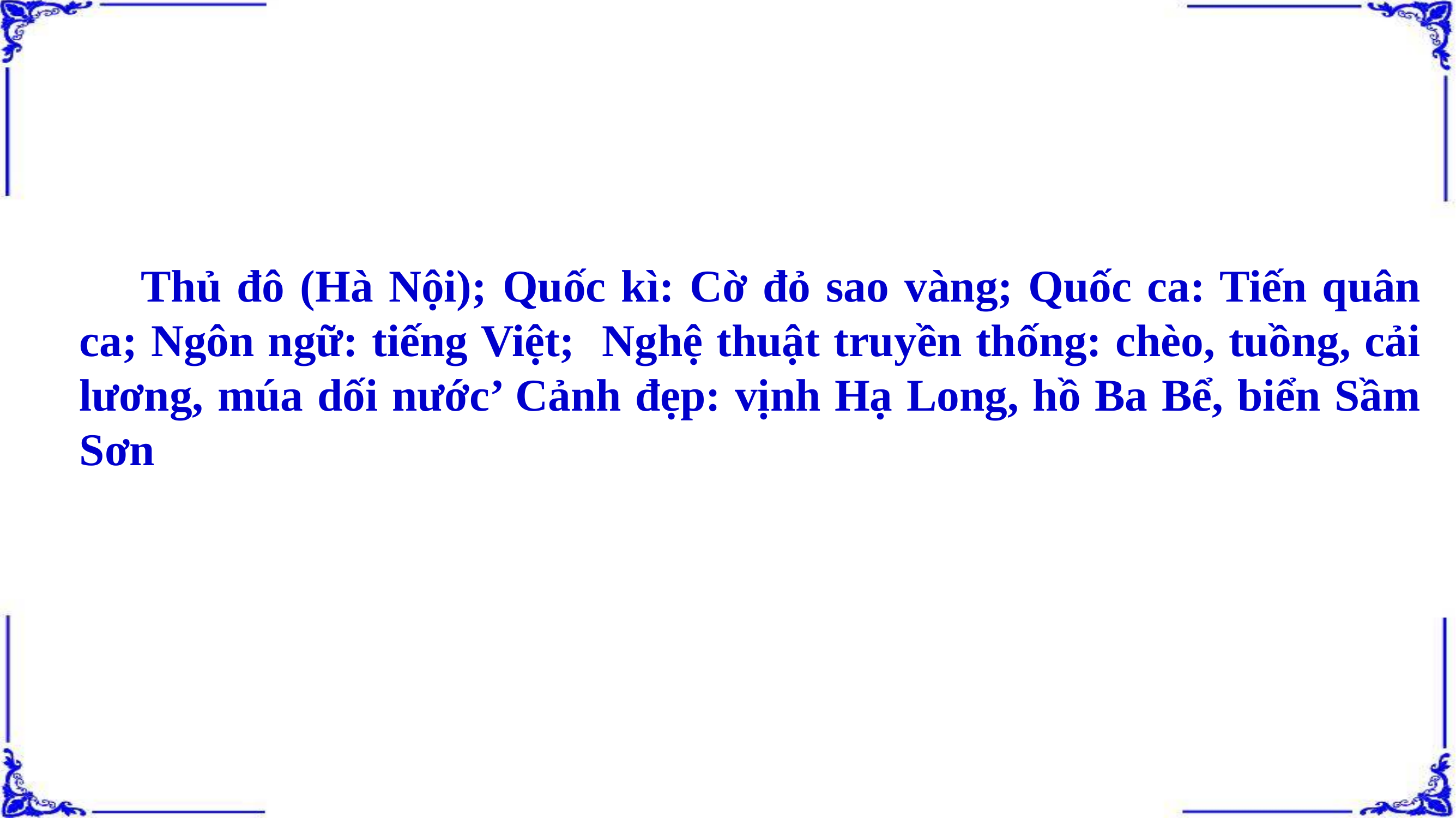

Thủ đô (Hà Nội); Quốc kì: Cờ đỏ sao vàng; Quốc ca: Tiến quân ca; Ngôn ngữ: tiếng Việt;  Nghệ thuật truyền thống: chèo, tuồng, cải lương, múa dối nước’ Cảnh đẹp: vịnh Hạ Long, hồ Ba Bể, biển Sầm Sơn